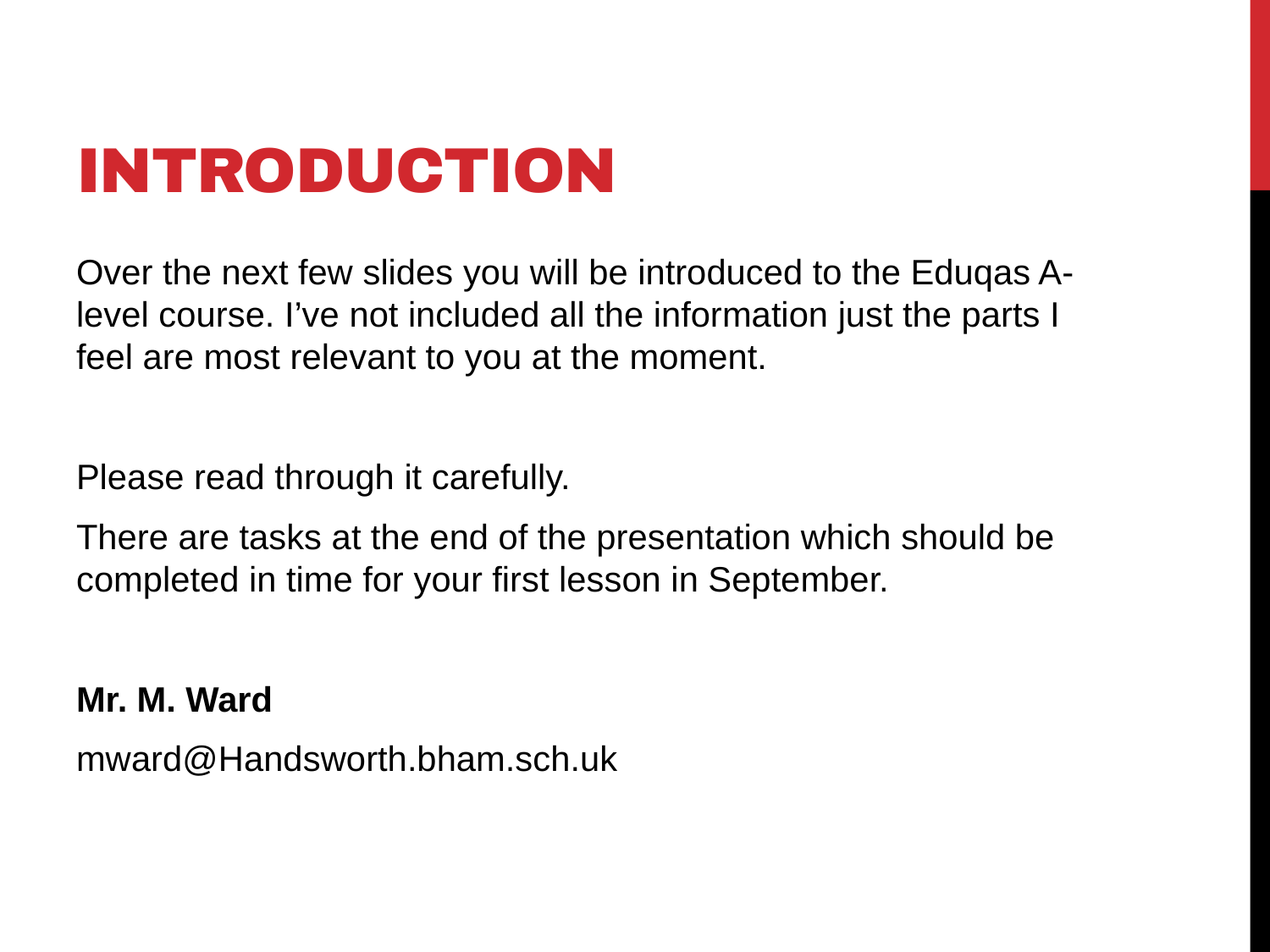

# Introduction
Over the next few slides you will be introduced to the Eduqas A-level course. I’ve not included all the information just the parts I feel are most relevant to you at the moment.

Please read through it carefully.
There are tasks at the end of the presentation which should be completed in time for your first lesson in September.

Mr. M. Ward
mward@Handsworth.bham.sch.uk